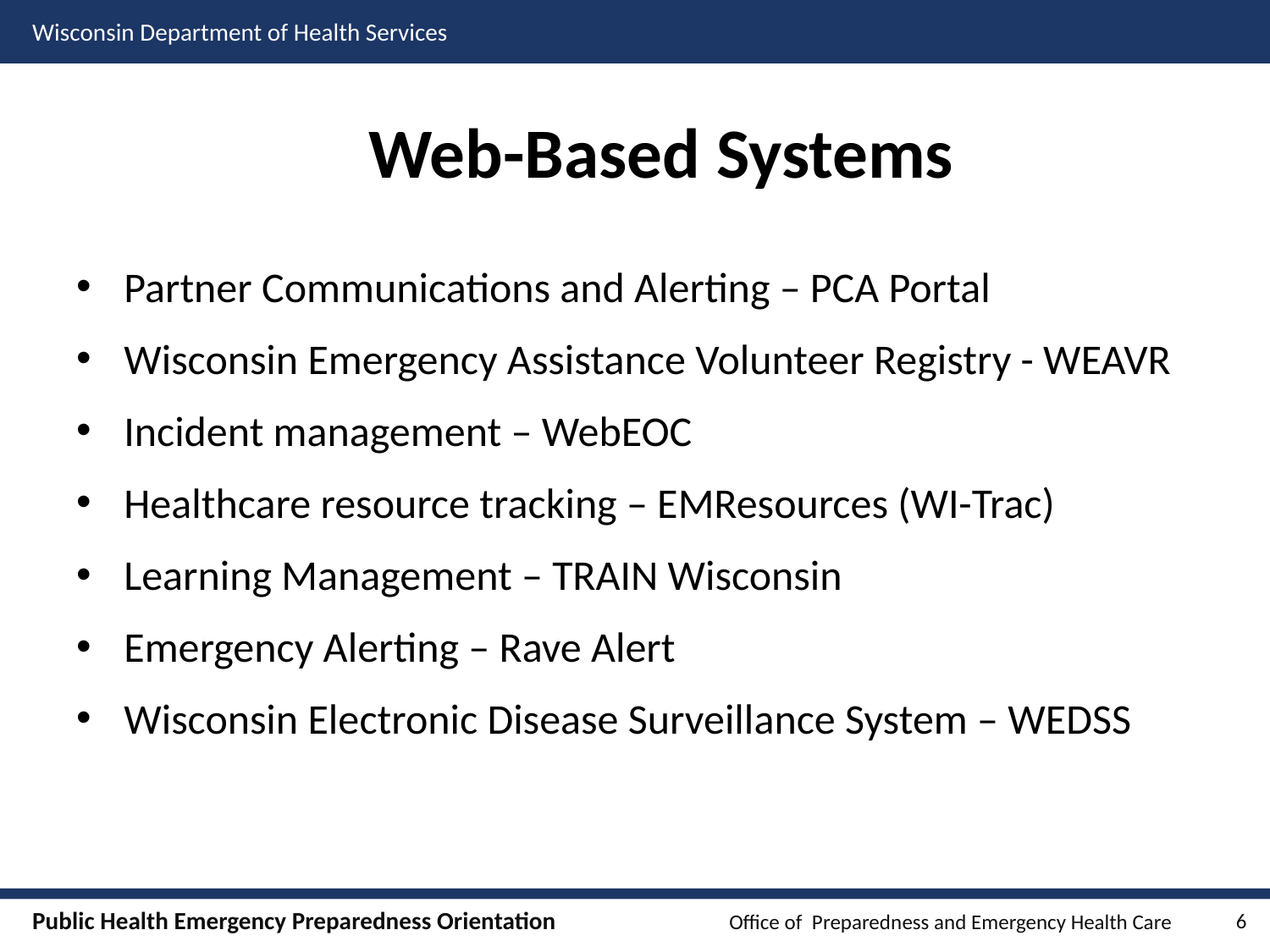

# Web-Based Systems
Partner Communications and Alerting – PCA Portal
Wisconsin Emergency Assistance Volunteer Registry - WEAVR
Incident management – WebEOC
Healthcare resource tracking – EMResources (WI-Trac)
Learning Management – TRAIN Wisconsin
Emergency Alerting – Rave Alert
Wisconsin Electronic Disease Surveillance System – WEDSS
6